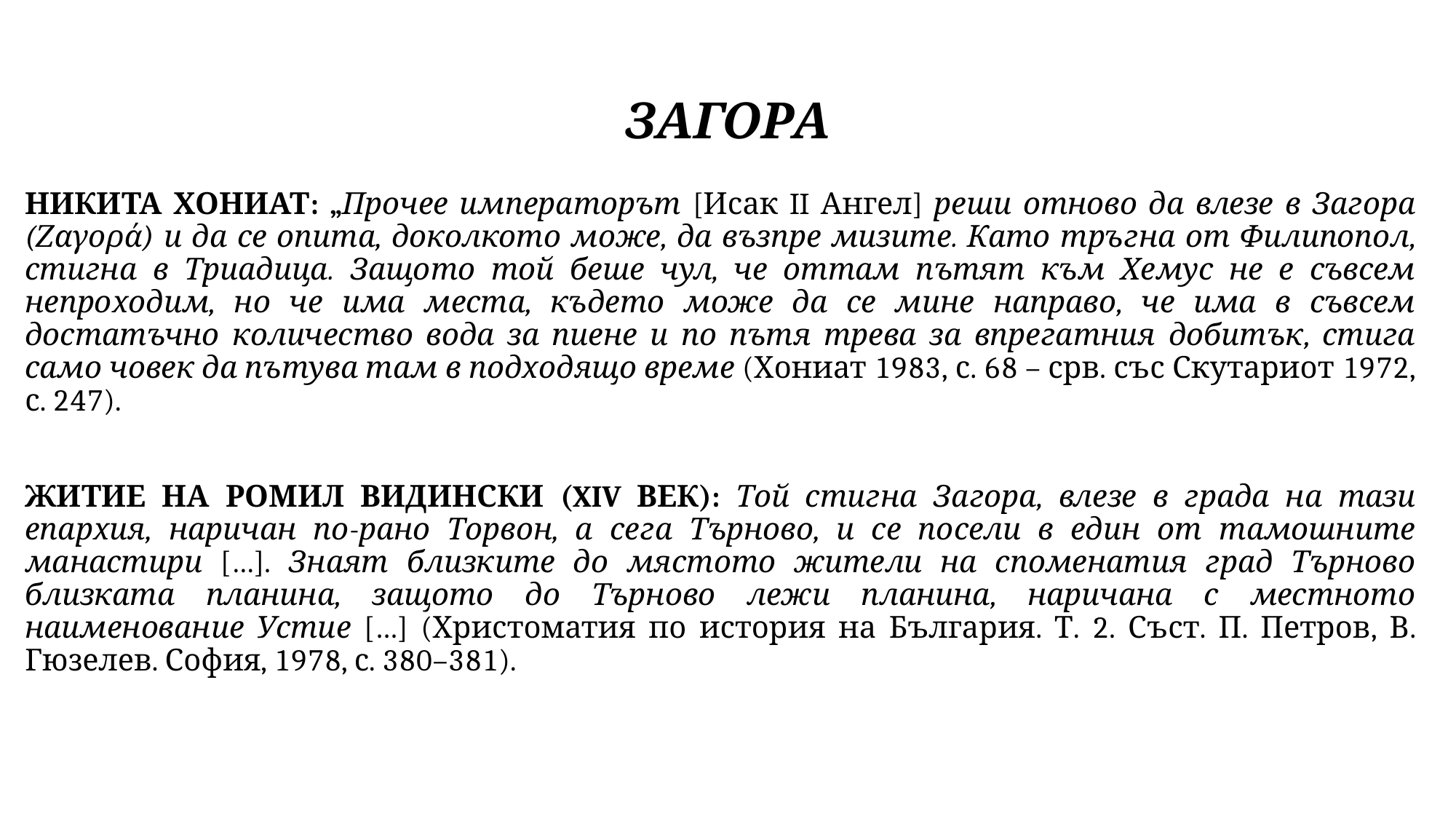

# ЗАГОРА
НИКИТА ХОНИАТ: „Прочее императорът [Исак II Ангел] реши отново да влезе в Загора (Ζαγορά) и да се опита, доколкото може, да възпре мизите. Като тръгна от Филипопол, стигна в Триадица. Защото той беше чул, че оттам пътят към Хемус не е съвсем непроходим, но че има места, където може да се мине направо, че има в съвсем достатъчно количество вода за пиене и по пътя трева за впрегатния добитък, стига само човек да пътува там в подходящо време (Хониат 1983, с. 68 – срв. със Скутариот 1972, с. 247).

ЖИТИЕ НА РОМИЛ ВИДИНСКИ (XIV ВЕК): Той стигна Загора, влезе в града на тази епархия, наричан по-рано Торвон, а сега Търново, и се посели в един от тамошните манастири […]. Знаят близките до мястото жители на споменатия град Търново близката планина, защото до Търново лежи планина, наричана с местното наименование Устие […] (Христоматия по история на България. Т. 2. Съст. П. Петров, В. Гюзелев. София, 1978, с. 380–381).